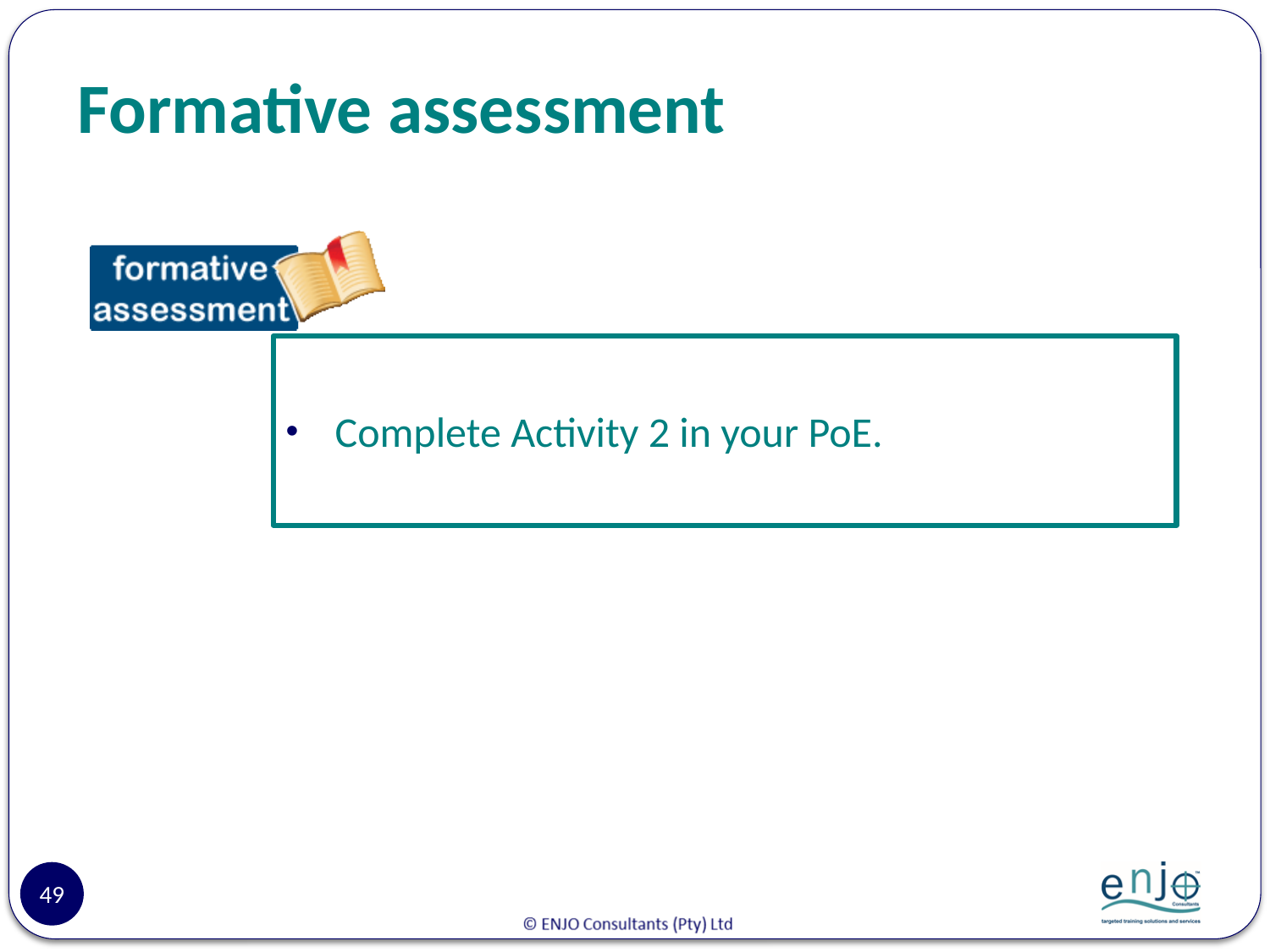

# Formative assessment
Complete Activity 2 in your PoE.
49